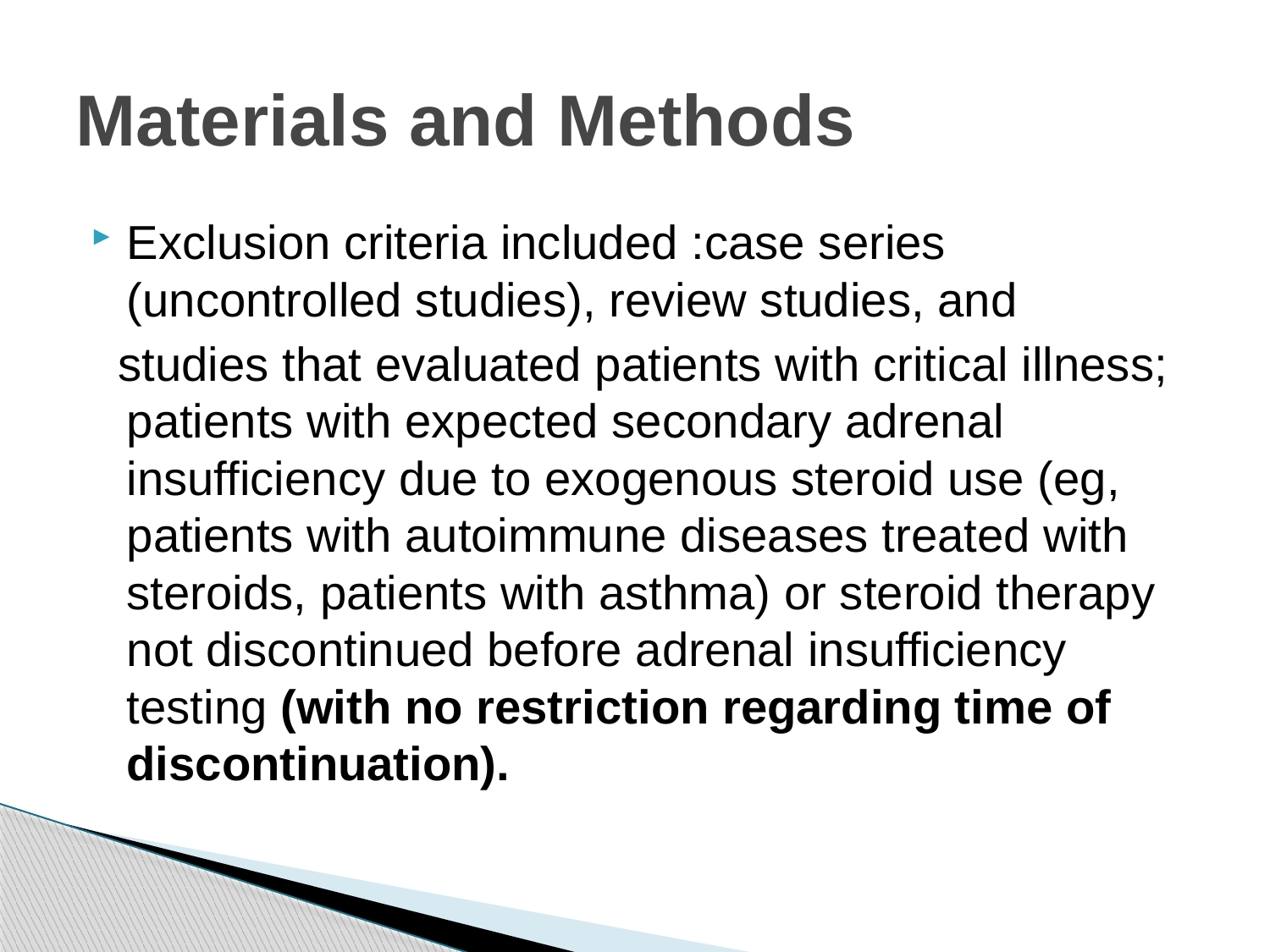

# Materials and Methods
Exclusion criteria included :case series (uncontrolled studies), review studies, and
  studies that evaluated patients with critical illness; patients with expected secondary adrenal insufficiency due to exogenous steroid use (eg, patients with autoimmune diseases treated with steroids, patients with asthma) or steroid therapy not discontinued before adrenal insufficiency testing (with no restriction regarding time of discontinuation).